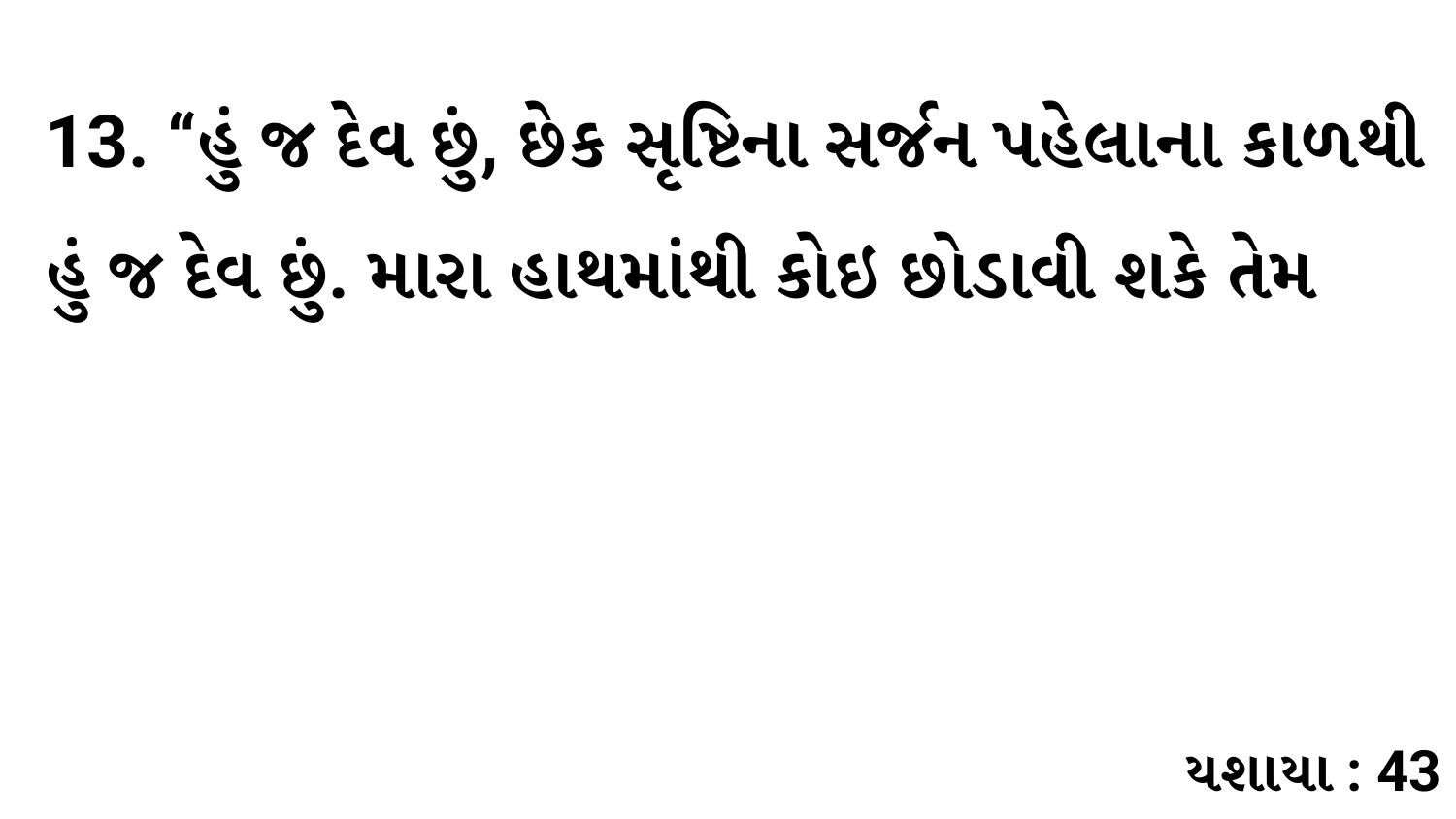

13. “હું જ દેવ છું, છેક સૃષ્ટિના સર્જન પહેલાના કાળથી હું જ દેવ છું. મારા હાથમાંથી કોઇ છોડાવી શકે તેમ
યશાયા : 43